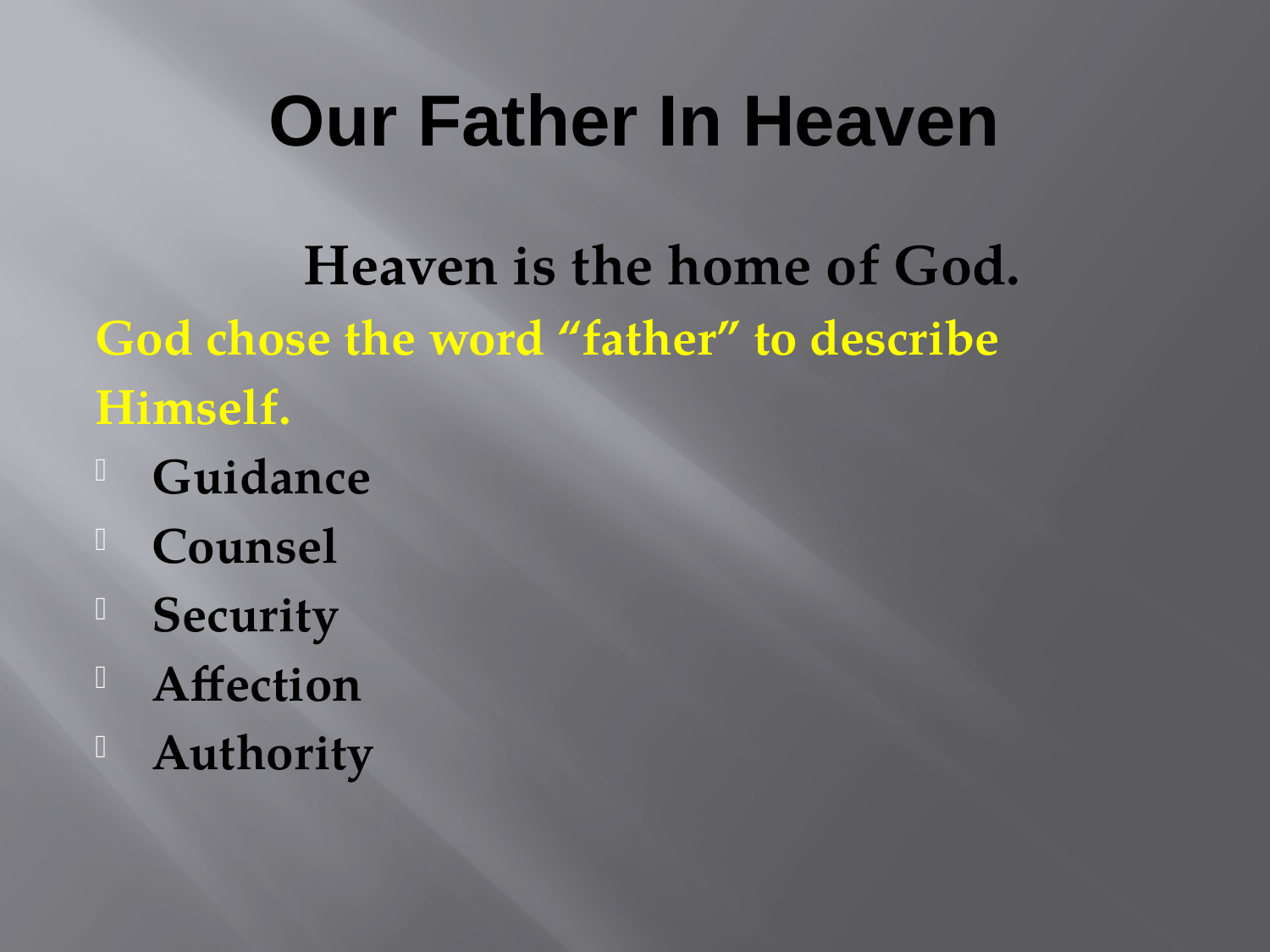

# Our Father In Heaven
                 Heaven is the home of God.
God chose the word “father” to describe
Himself.
Guidance
Counsel
Security
Affection
Authority